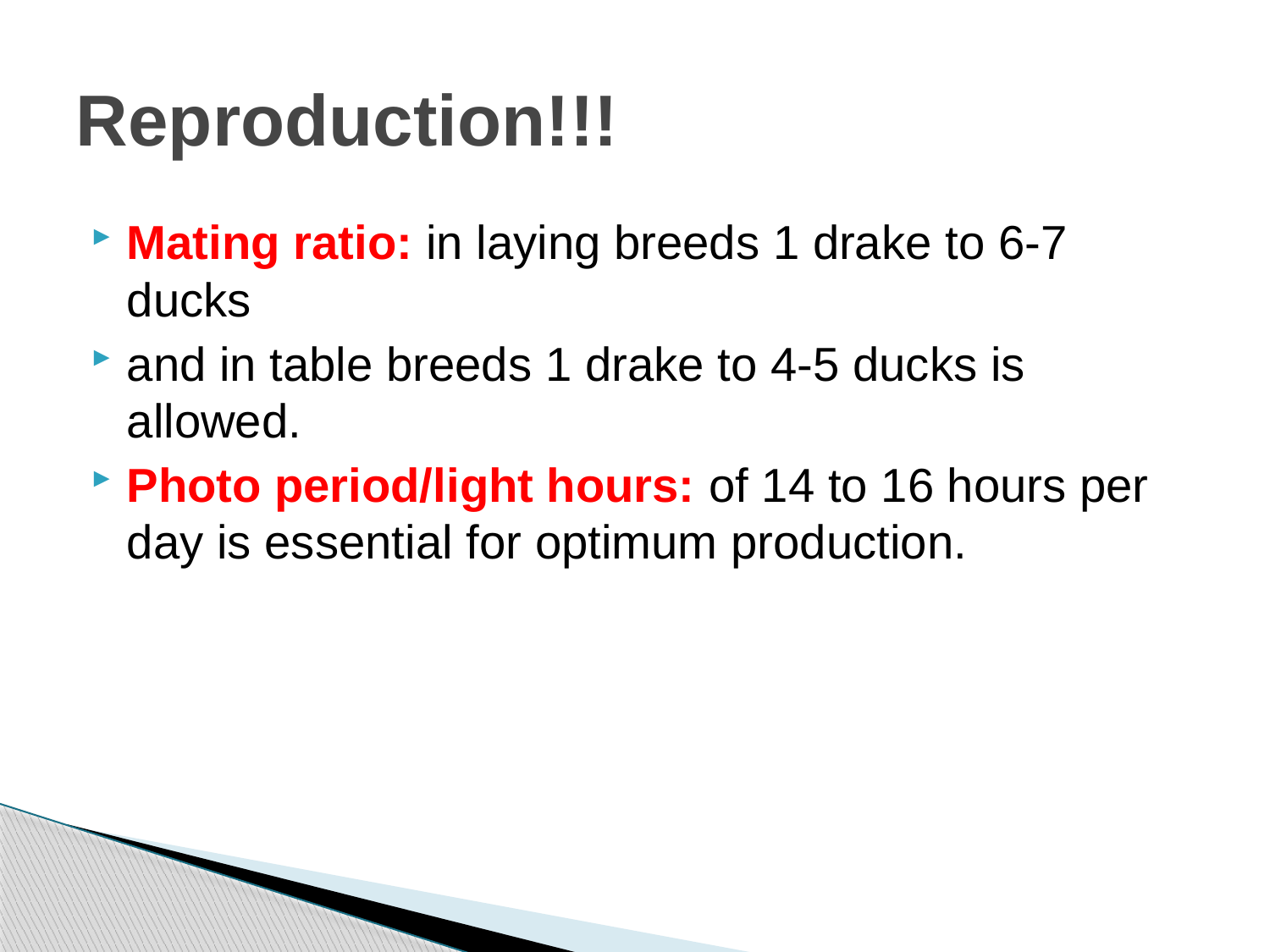

# Reproduction!!!
Mating ratio: in laying breeds 1 drake to 6-7 ducks
and in table breeds 1 drake to 4-5 ducks is allowed.
Photo period/light hours: of 14 to 16 hours per day is essential for optimum production.